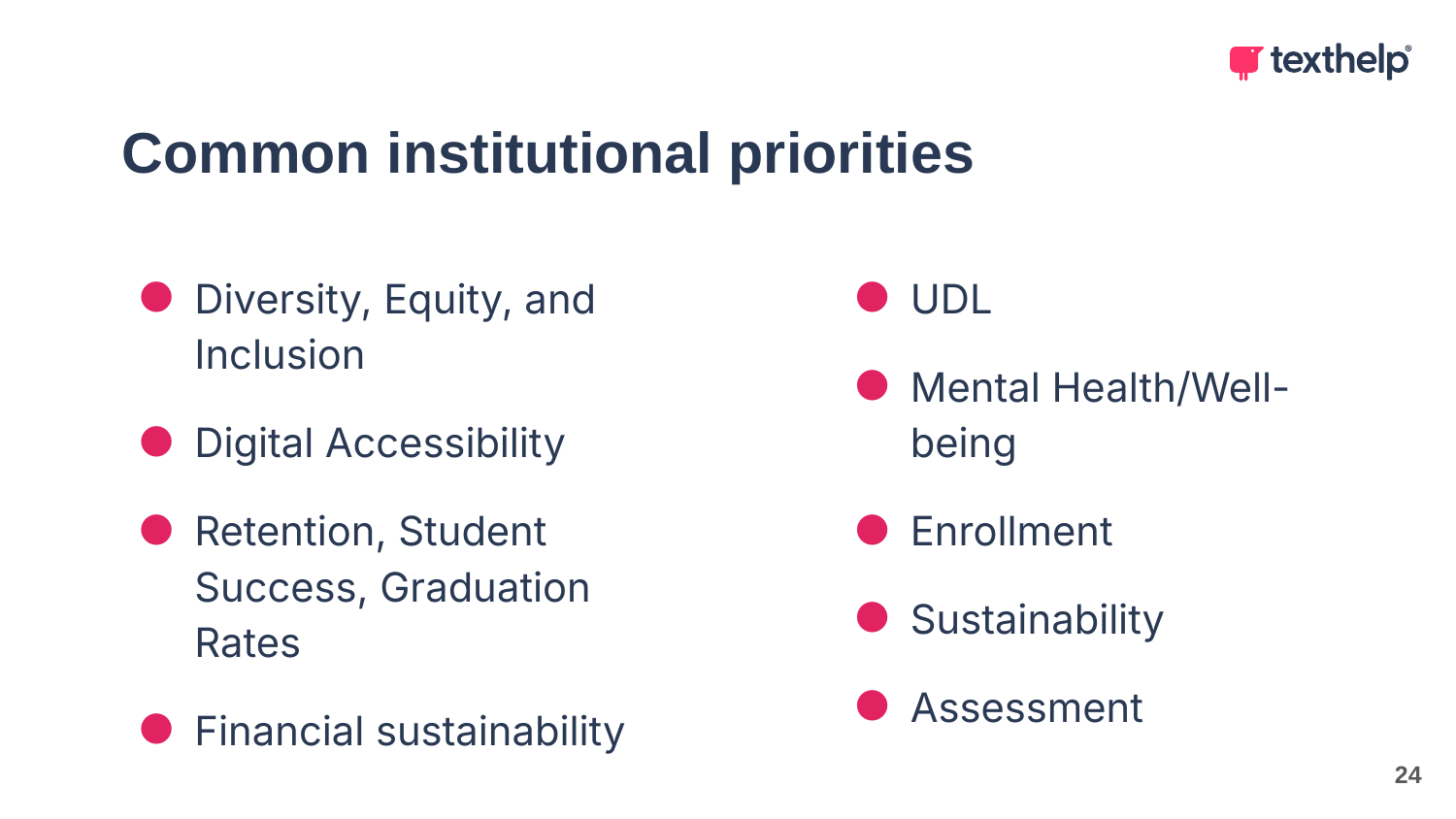

Common institutional priorities
Diversity, Equity, and Inclusion
Digital Accessibility
Retention, Student Success, Graduation Rates
Financial sustainability
UDL
Mental Health/Well-being
Enrollment
Sustainability
Assessment

24